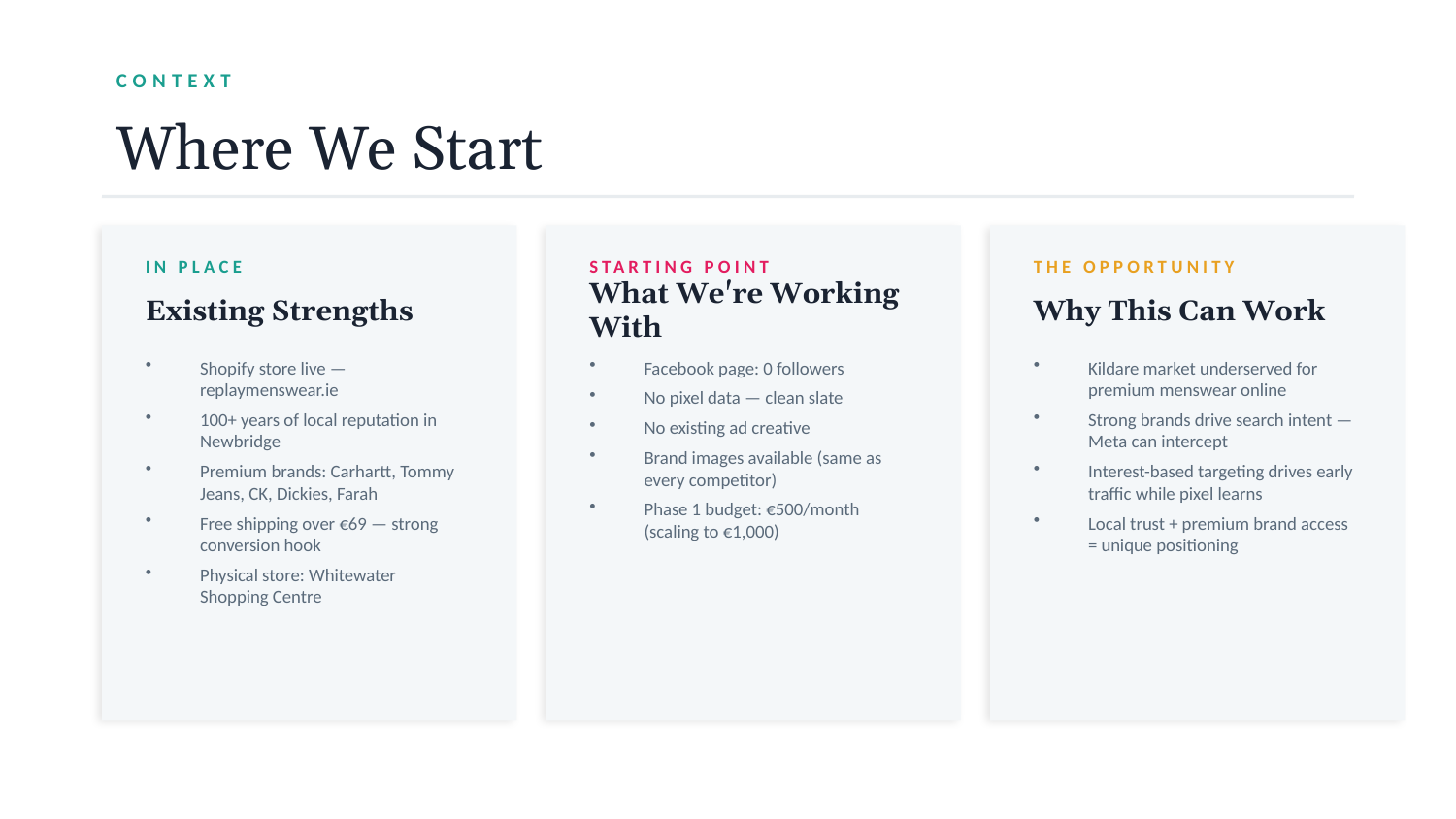

CONTEXT
Where We Start

IN PLACE
STARTING POINT
THE OPPORTUNITY
Existing Strengths
What We're Working With
Why This Can Work
Shopify store live — replaymenswear.ie
100+ years of local reputation in Newbridge
Premium brands: Carhartt, Tommy Jeans, CK, Dickies, Farah
Free shipping over €69 — strong conversion hook
Physical store: Whitewater Shopping Centre
Facebook page: 0 followers
No pixel data — clean slate
No existing ad creative
Brand images available (same as every competitor)
Phase 1 budget: €500/month (scaling to €1,000)
Kildare market underserved for premium menswear online
Strong brands drive search intent — Meta can intercept
Interest-based targeting drives early traffic while pixel learns
Local trust + premium brand access = unique positioning